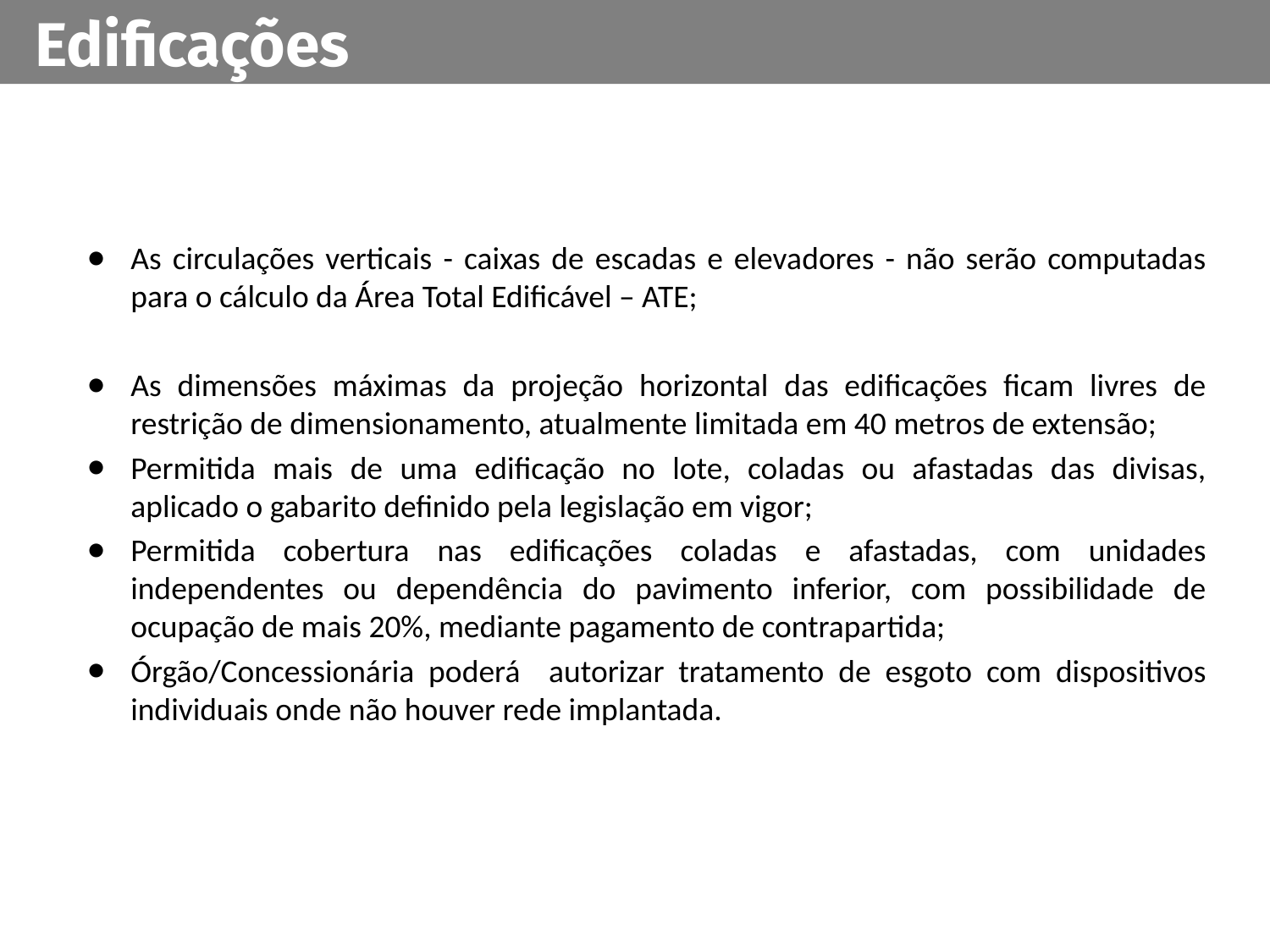

Edificações

As circulações verticais - caixas de escadas e elevadores - não serão computadas para o cálculo da Área Total Edificável – ATE;

As dimensões máximas da projeção horizontal das edificações ficam livres de restrição de dimensionamento, atualmente limitada em 40 metros de extensão;
Permitida mais de uma edificação no lote, coladas ou afastadas das divisas, aplicado o gabarito definido pela legislação em vigor;
Permitida cobertura nas edificações coladas e afastadas, com unidades independentes ou dependência do pavimento inferior, com possibilidade de ocupação de mais 20%, mediante pagamento de contrapartida;
Órgão/Concessionária poderá  autorizar tratamento de esgoto com dispositivos individuais onde não houver rede implantada.